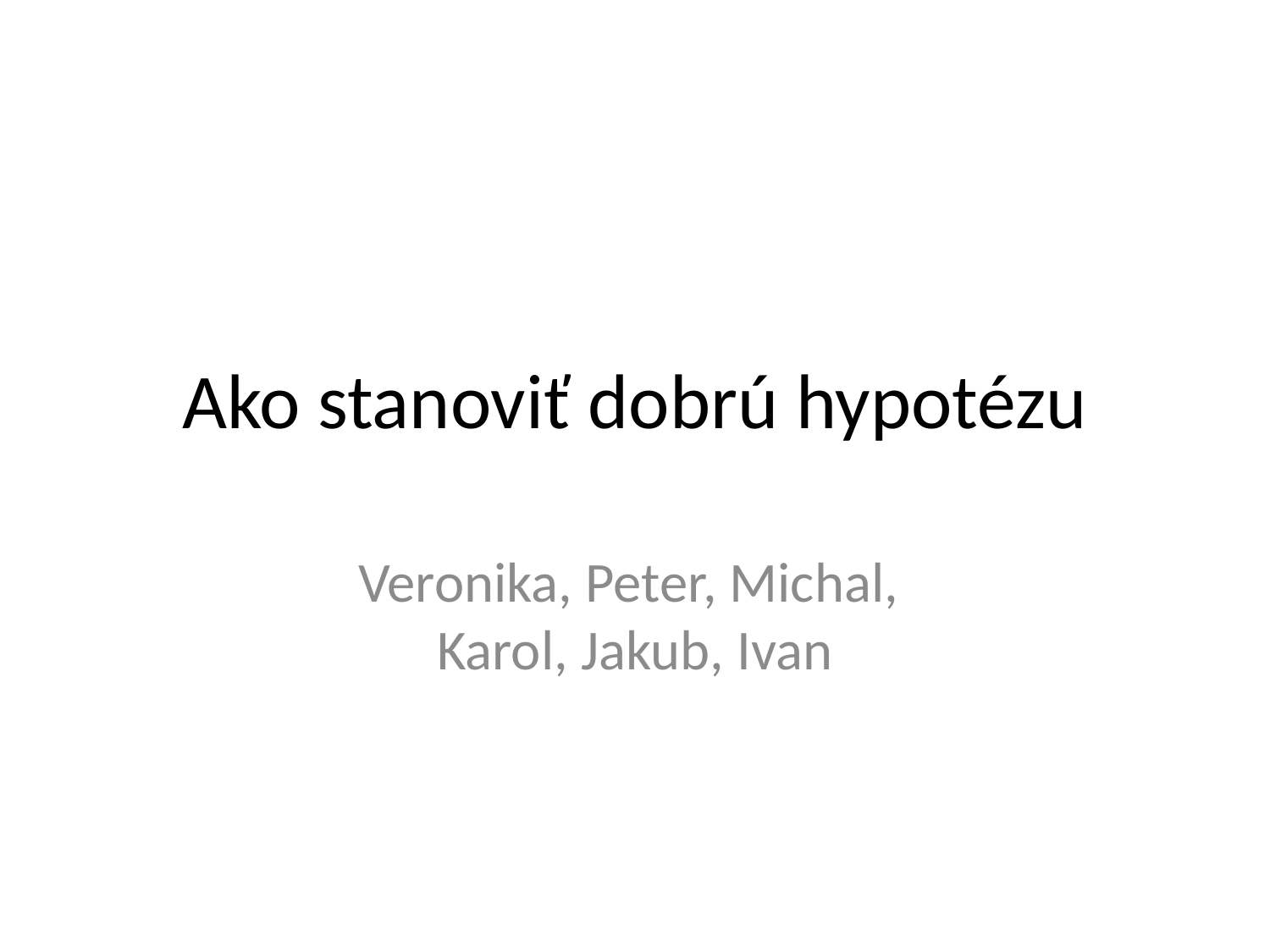

# Ako stanoviť dobrú hypotézu
Veronika, Peter, Michal,
Karol, Jakub, Ivan